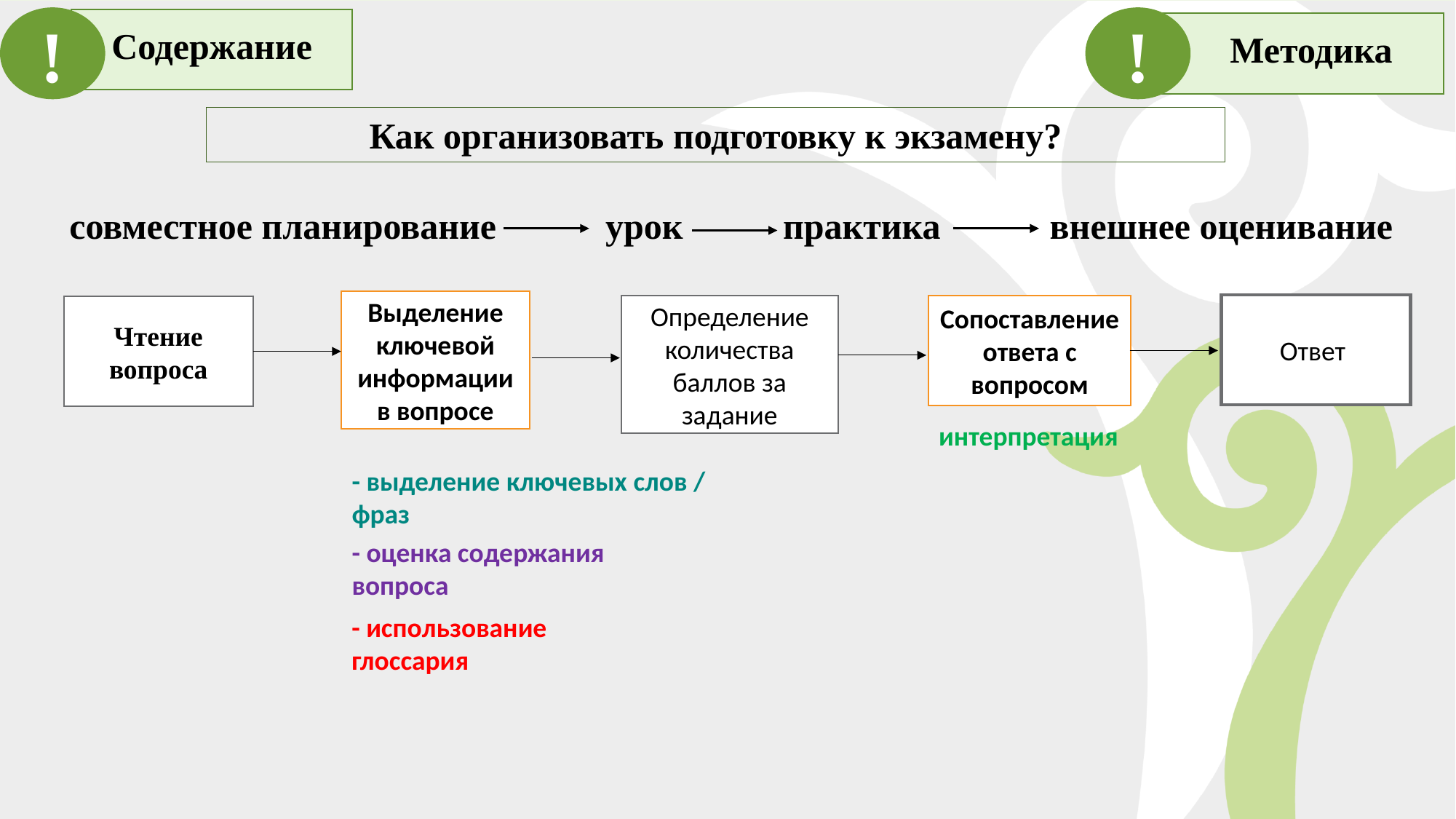

!

Содержание
!

Методика
Как организовать подготовку к экзамену?
совместное планирование            урок           практика            внешнее оценивание
Выделение ключевой информации в вопросе
Ответ
Сопоставление ответа с вопросом
Определение количества баллов за задание
Чтение вопроса
интерпретация
- выделение ключевых слов / фраз
- оценка содержания вопроса
- использование глоссария